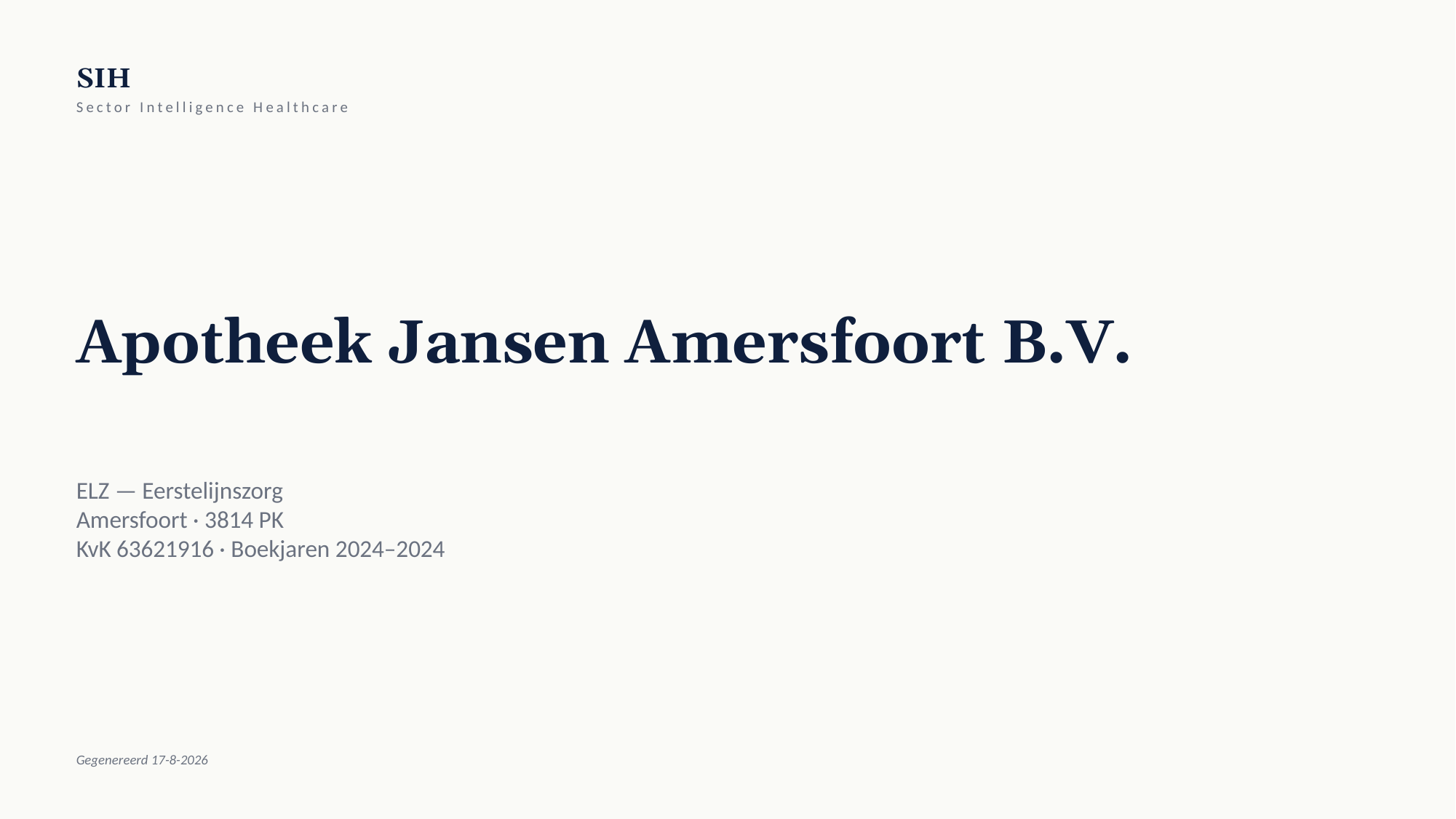

SIH
Sector Intelligence Healthcare
Apotheek Jansen Amersfoort B.V.
ELZ — Eerstelijnszorg
Amersfoort · 3814 PK
KvK 63621916 · Boekjaren 2024–2024
Gegenereerd 17-8-2026